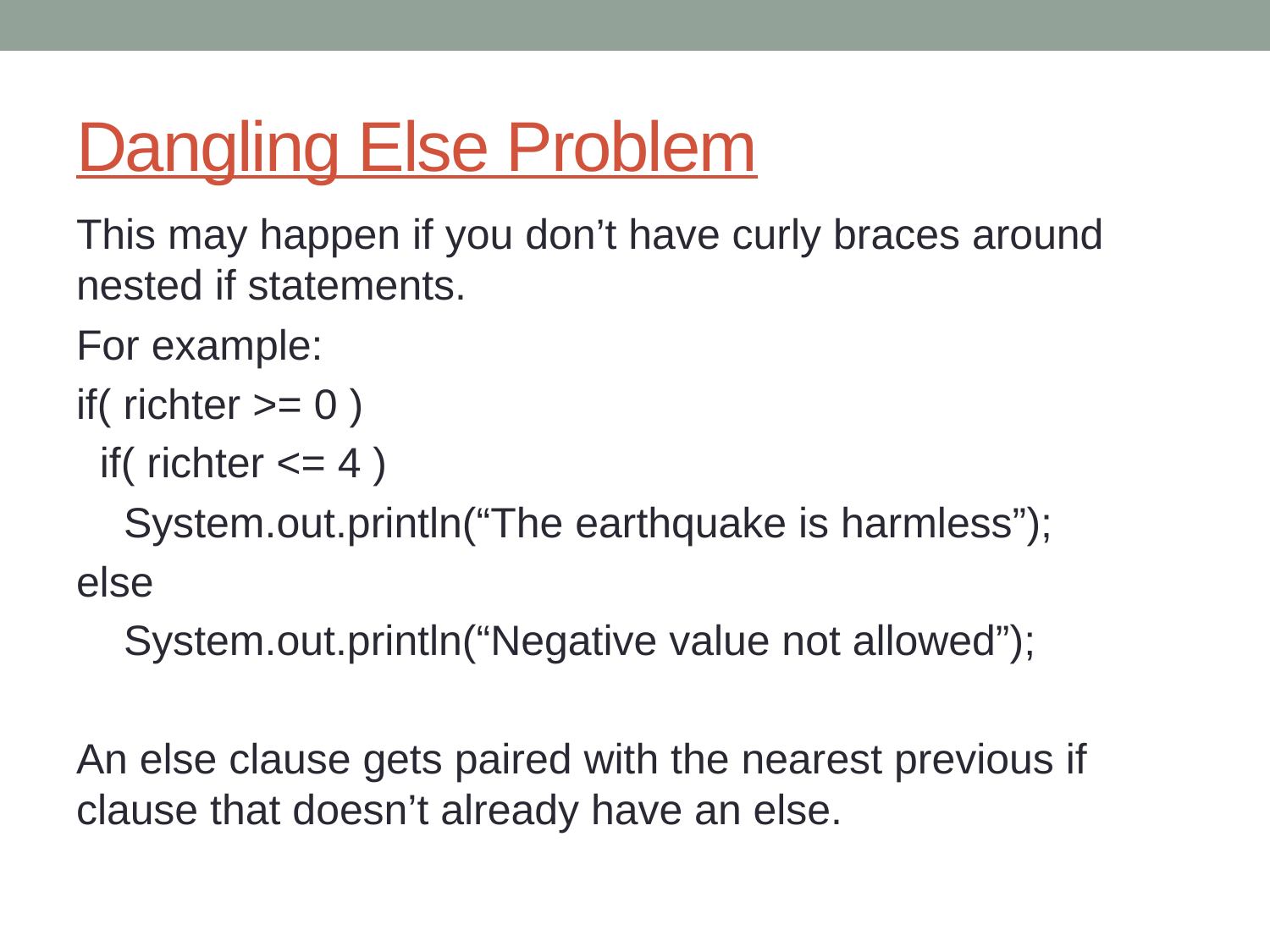

# Dangling Else Problem
This may happen if you don’t have curly braces around nested if statements.
For example:
if( richter >= 0 )
  if( richter <= 4 )
    System.out.println(“The earthquake is harmless”);
else
    System.out.println(“Negative value not allowed”);

An else clause gets paired with the nearest previous if clause that doesn’t already have an else.